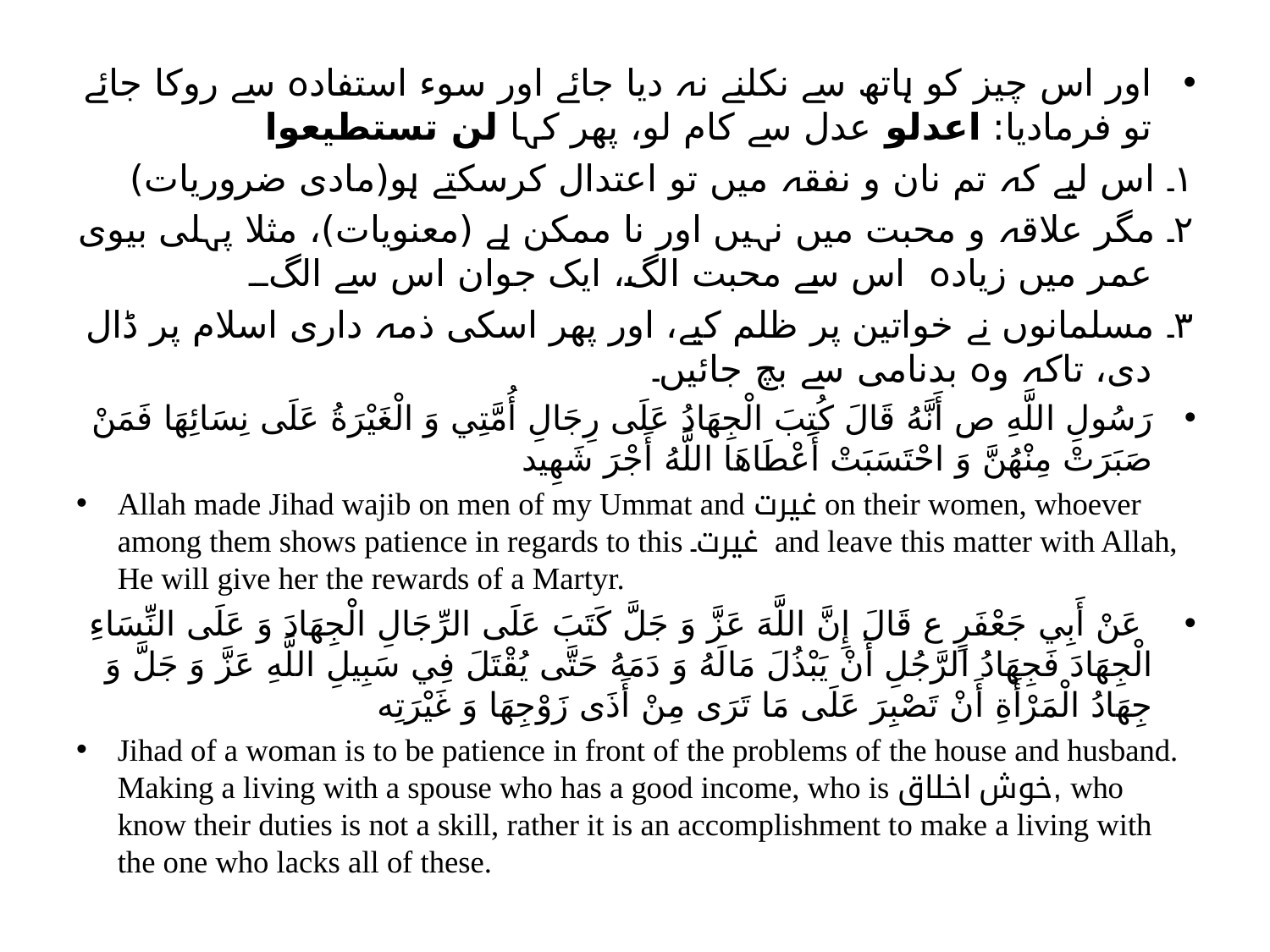

اور اس چیز کو ہاتھ سے نکلنے نہ دیا جائے اور سوء استفادہ سے روکا جائے تو فرمادیا: اعدلو عدل سے کام لو، پھر کہا لن تستطیعوا
۱۔ اس لیے کہ تم نان و نفقہ میں تو اعتدال کرسکتے ہو(مادی ضروریات)
۲۔ مگر علاقہ و محبت میں نہیں اور نا ممکن ہے (معنویات)، مثلا پہلی بیوی عمر میں زیادہ  اس سے محبت الگ، ایک جوان اس سے الگ۔۔۔
۳۔ مسلمانوں نے خواتین پر ظلم کیے، اور پھر اسکی ذمہ داری اسلام پر ڈال دی، تاکہ وہ بدنامی سے بچ جائیں۔
رَسُولِ اللَّهِ ص أَنَّهُ قَالَ كُتِبَ الْجِهَادُ عَلَى رِجَالِ أُمَّتِي وَ الْغَيْرَةُ عَلَى نِسَائِهَا فَمَنْ صَبَرَتْ مِنْهُنَّ وَ احْتَسَبَتْ أَعْطَاهَا اللَّهُ أَجْرَ شَهِيد
Allah made Jihad wajib on men of my Ummat and غیرت on their women, whoever among them shows patience in regards to this غیرت  and leave this matter with Allah, He will give her the rewards of a Martyr.
 عَنْ أَبِي جَعْفَرٍ ع قَالَ إِنَّ اللَّهَ عَزَّ وَ جَلَّ كَتَبَ عَلَى الرِّجَالِ الْجِهَادَ وَ عَلَى النِّسَاءِ الْجِهَادَ فَجِهَادُ الرَّجُلِ أَنْ يَبْذُلَ مَالَهُ وَ دَمَهُ حَتَّى يُقْتَلَ فِي سَبِيلِ اللَّهِ عَزَّ وَ جَلَّ وَ جِهَادُ الْمَرْأَةِ أَنْ تَصْبِرَ عَلَى مَا تَرَى مِنْ أَذَى زَوْجِهَا وَ غَيْرَتِه‏
Jihad of a woman is to be patience in front of the problems of the house and husband. Making a living with a spouse who has a good income, who is خوش اخلاق, who know their duties is not a skill, rather it is an accomplishment to make a living with the one who lacks all of these.